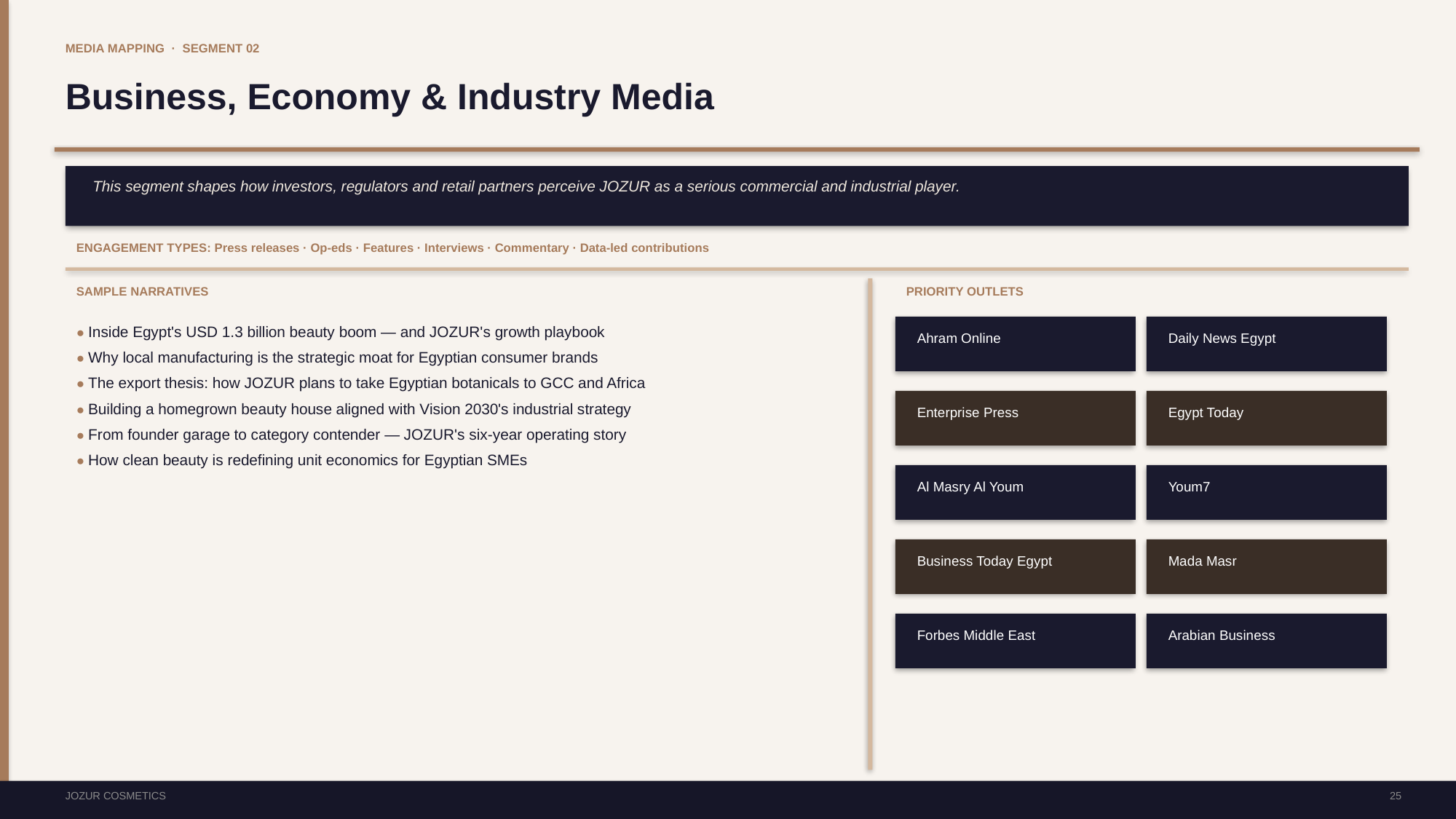

MEDIA MAPPING  ·  SEGMENT 02
Business, Economy & Industry Media

This segment shapes how investors, regulators and retail partners perceive JOZUR as a serious commercial and industrial player.
ENGAGEMENT TYPES: Press releases · Op-eds · Features · Interviews · Commentary · Data-led contributions

SAMPLE NARRATIVES

PRIORITY OUTLETS
● Inside Egypt's USD 1.3 billion beauty boom — and JOZUR's growth playbook
● Why local manufacturing is the strategic moat for Egyptian consumer brands
● The export thesis: how JOZUR plans to take Egyptian botanicals to GCC and Africa
● Building a homegrown beauty house aligned with Vision 2030's industrial strategy
● From founder garage to category contender — JOZUR's six-year operating story
● How clean beauty is redefining unit economics for Egyptian SMEs

Ahram Online
Daily News Egypt

Enterprise Press
Egypt Today

Al Masry Al Youm
Youm7

Business Today Egypt
Mada Masr

Forbes Middle East
Arabian Business

JOZUR COSMETICS
25